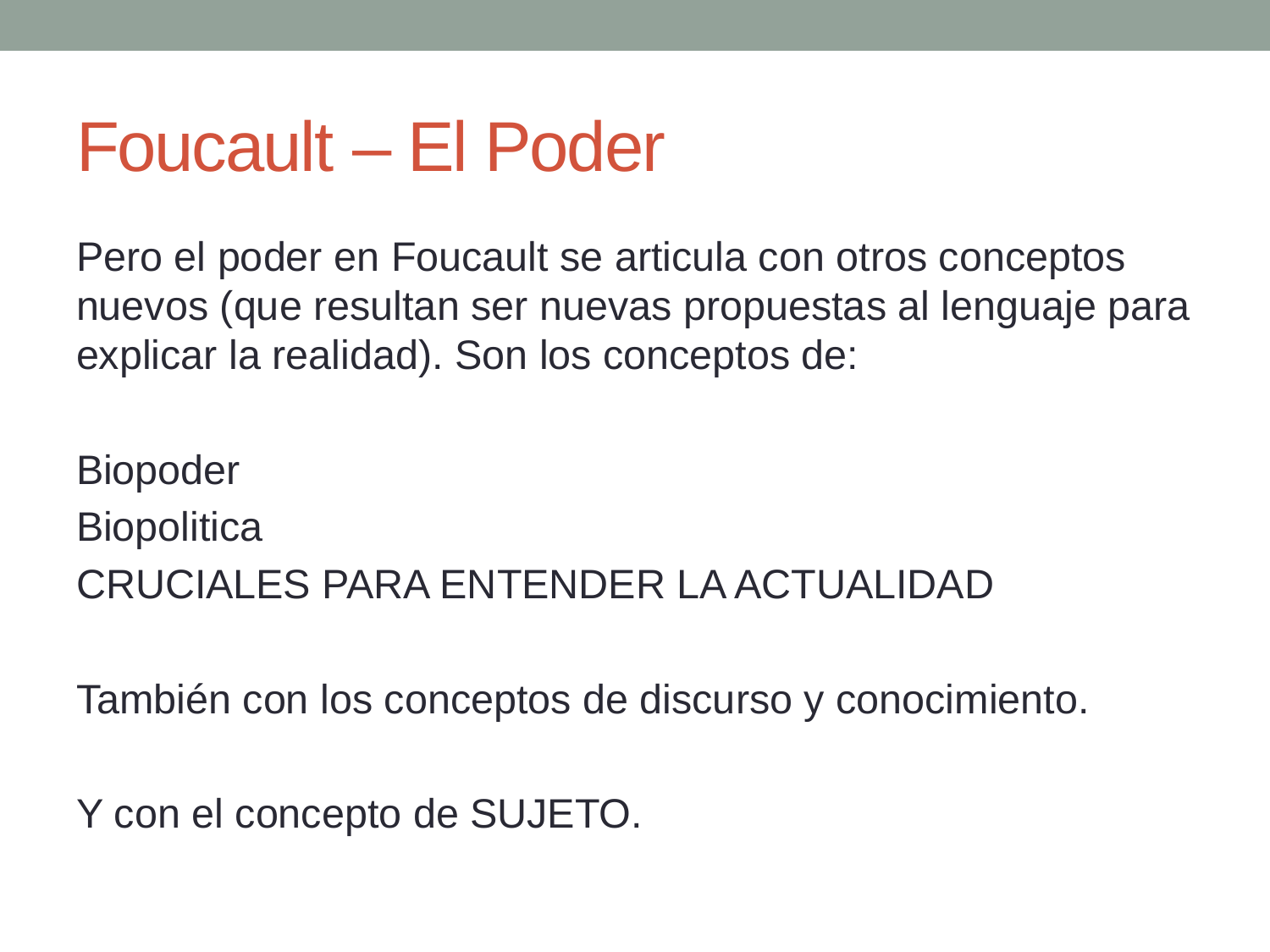

# Foucault – El Poder

Pero el poder en Foucault se articula con otros conceptos nuevos (que resultan ser nuevas propuestas al lenguaje para explicar la realidad). Son los conceptos de:

Biopoder
Biopolitica
CRUCIALES PARA ENTENDER LA ACTUALIDAD

También con los conceptos de discurso y conocimiento.

Y con el concepto de SUJETO.